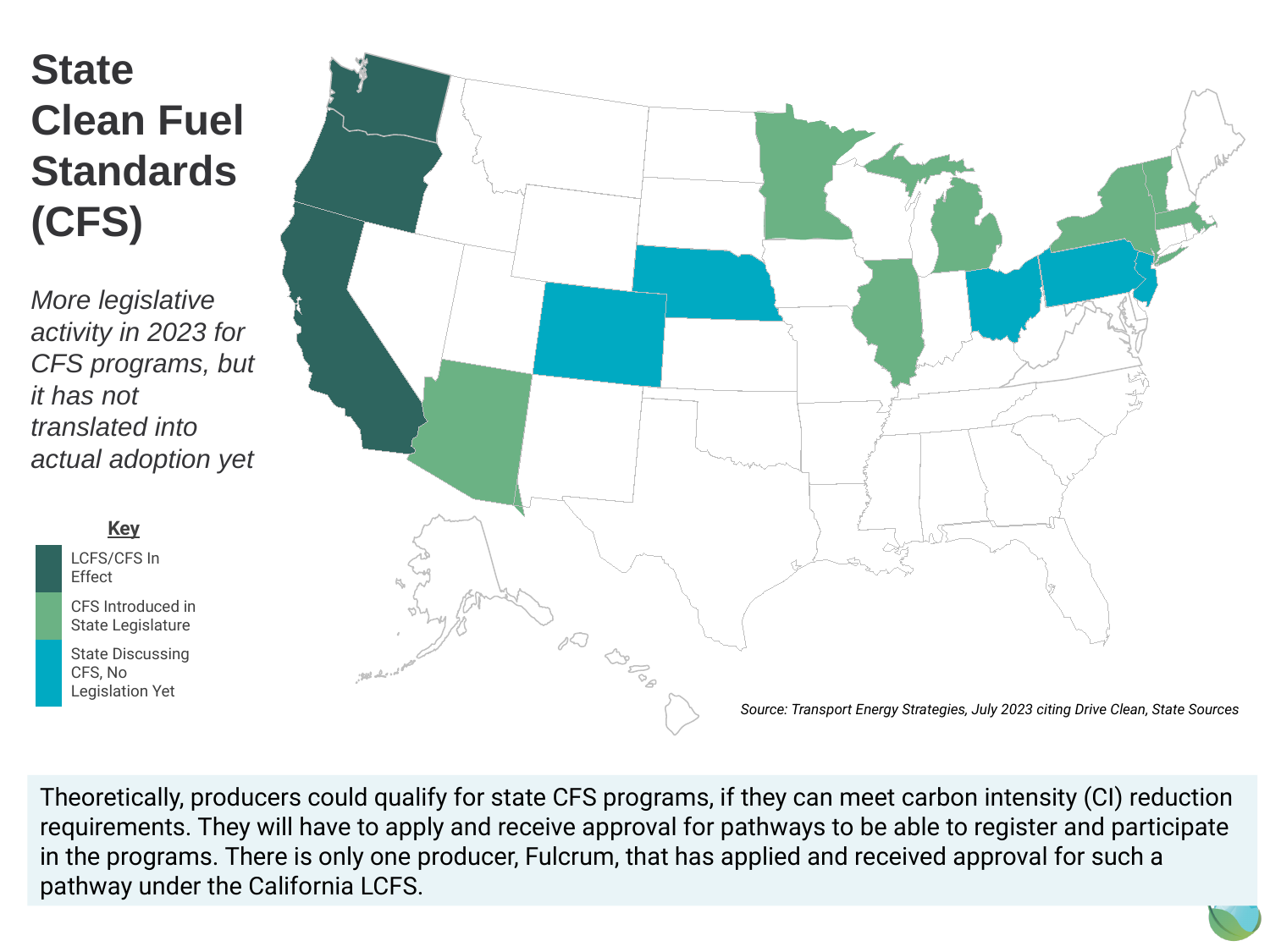

State Clean Fuel Standards (CFS)

More legislative activity in 2023 for CFS programs, but it has not translated into actual adoption yet

| Key |  |
| --- | --- |
|  | LCFS/CFS In Effect |
|  | CFS Introduced in State Legislature |
|  | State Discussing CFS, No Legislation Yet |
Source: Transport Energy Strategies, July 2023 citing Drive Clean, State Sources
Theoretically, producers could qualify for state CFS programs, if they can meet carbon intensity (CI) reduction requirements. They will have to apply and receive approval for pathways to be able to register and participate in the programs. There is only one producer, Fulcrum, that has applied and received approval for such a pathway under the California LCFS.